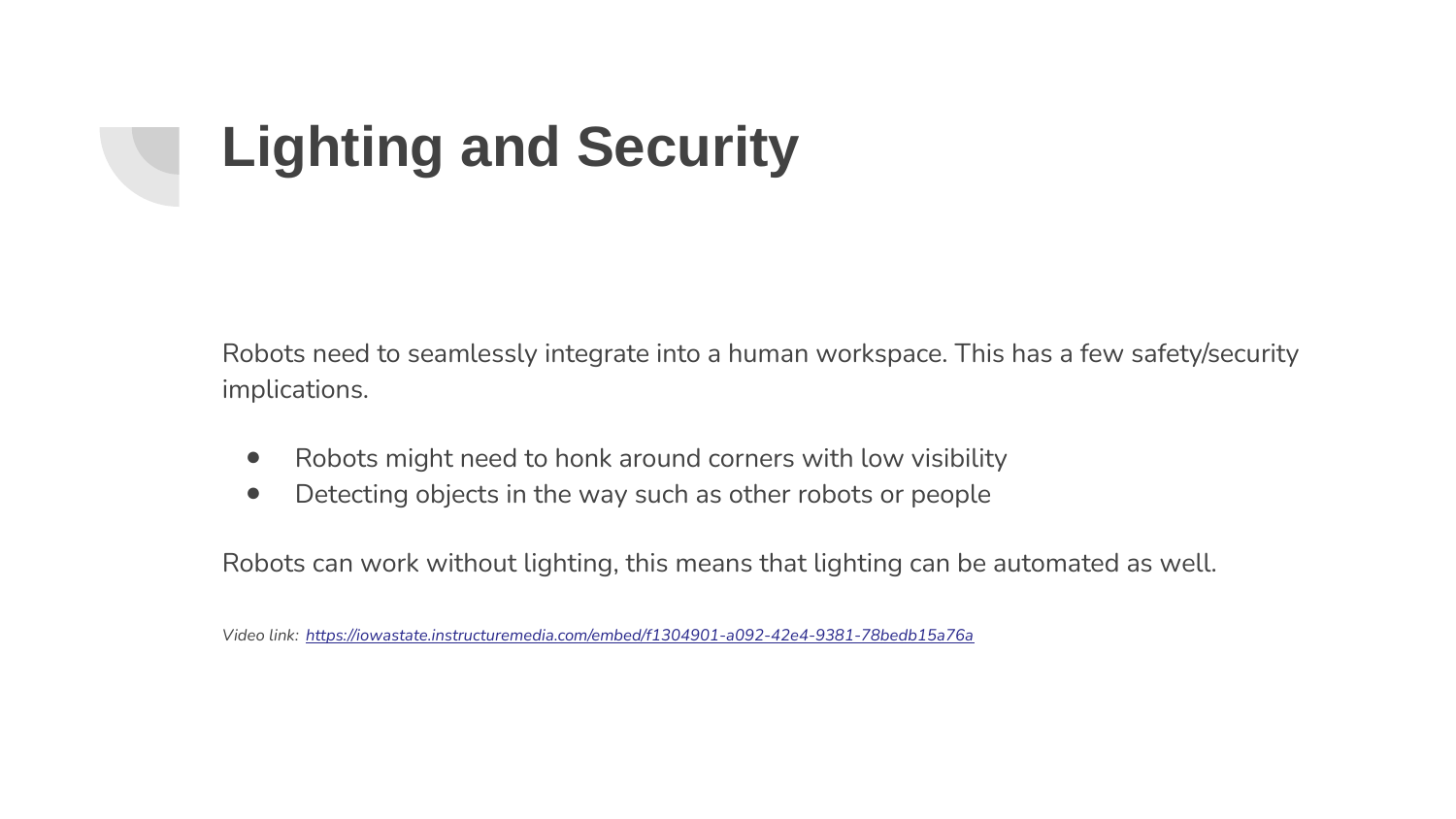

# Lighting and Security
Robots need to seamlessly integrate into a human workspace. This has a few safety/security implications.
Robots might need to honk around corners with low visibility
Detecting objects in the way such as other robots or people
Robots can work without lighting, this means that lighting can be automated as well.
Video link: https://iowastate.instructuremedia.com/embed/f1304901-a092-42e4-9381-78bedb15a76a